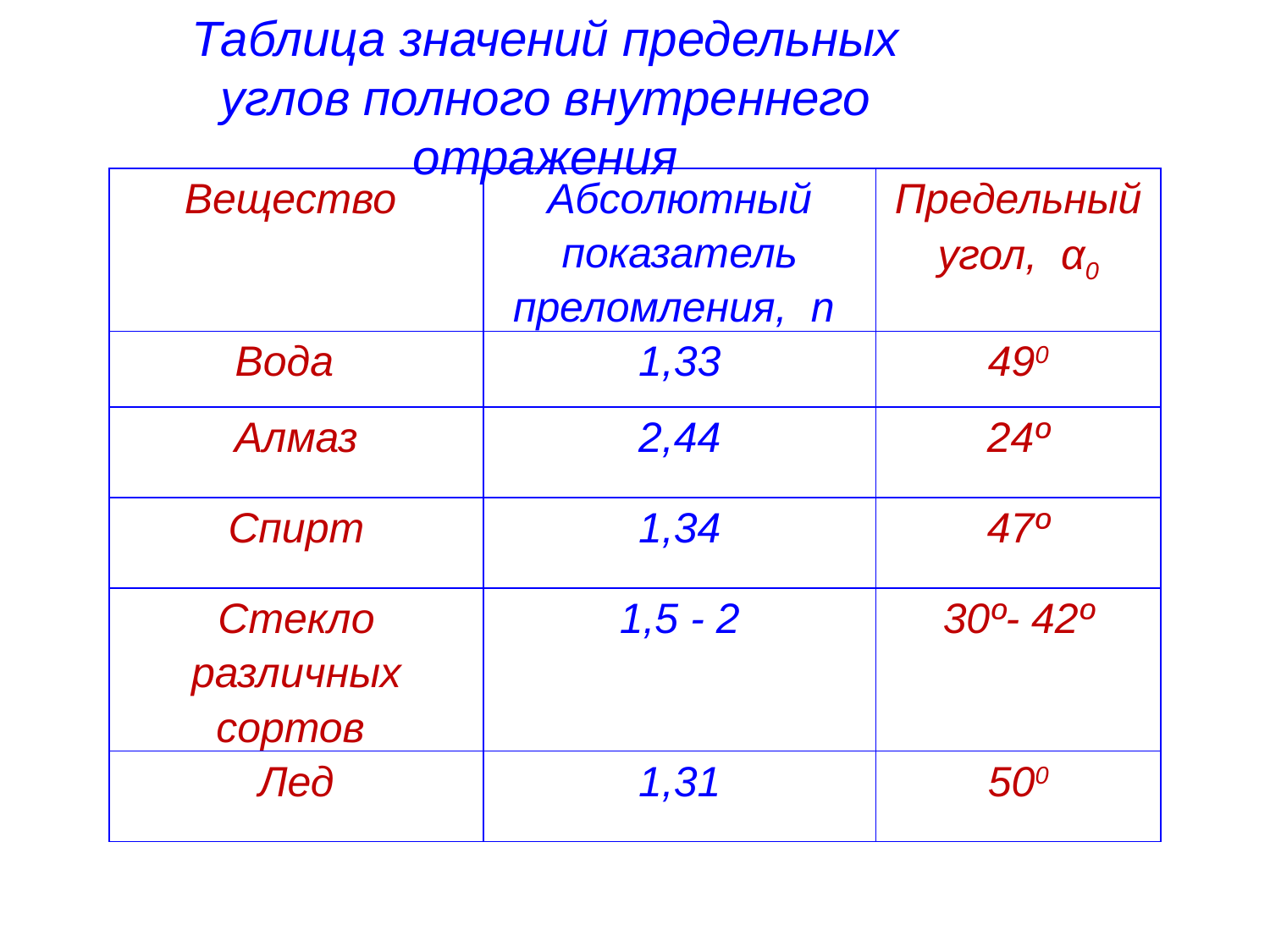

Таблица значений предельных углов полного внутреннего отражения
| Вещество | Абсолютный показатель преломления, n | Предельный угол, α0 |
| --- | --- | --- |
| Вода | 1,33 | 490 |
| Алмаз | 2,44 | 24º |
| Спирт | 1,34 | 47º |
| Стекло различных сортов | 1,5 - 2 | 30º- 42º |
| Лед | 1,31 | 500 |